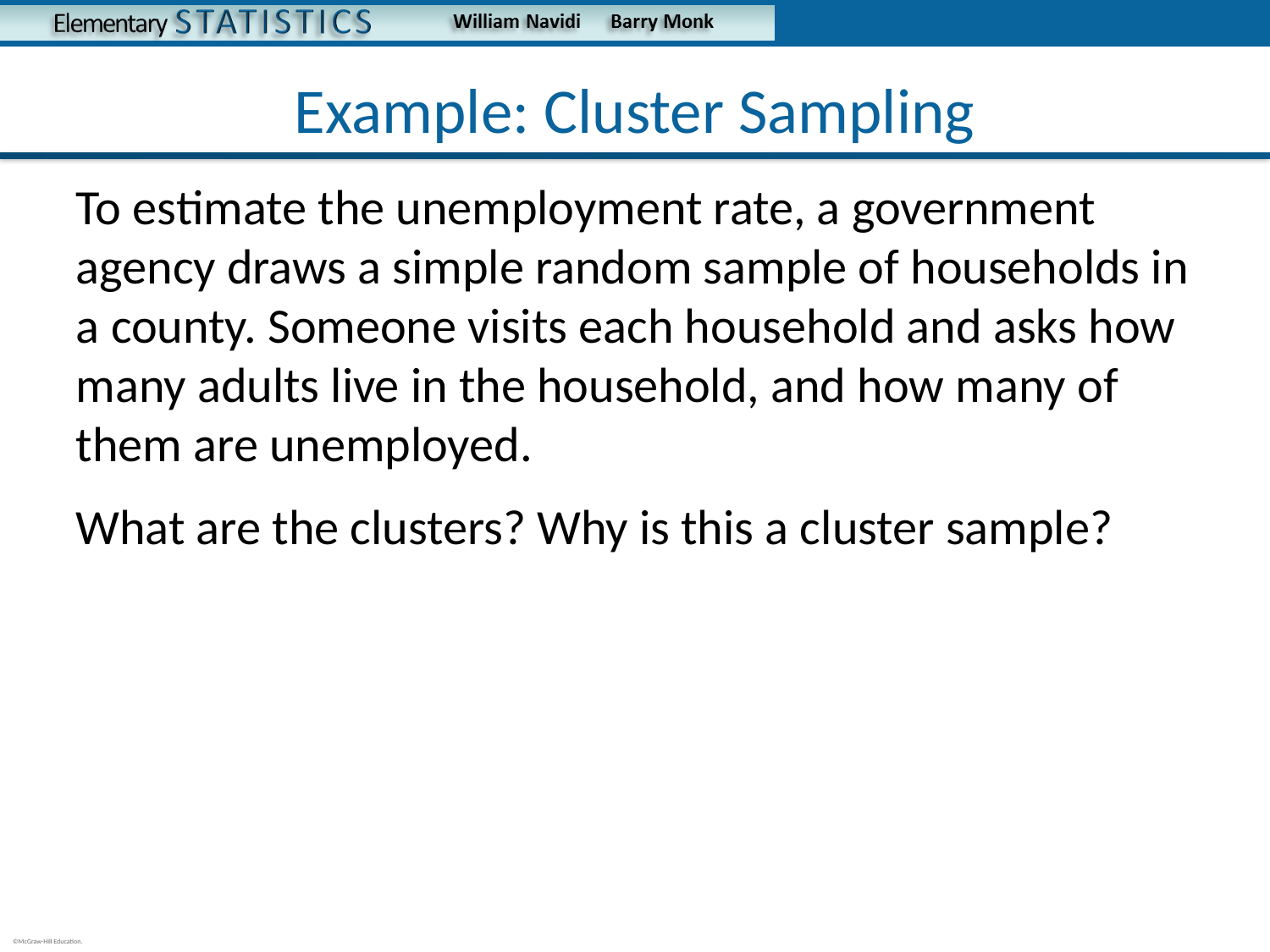

# Example: Cluster Sampling
To estimate the unemployment rate, a government agency draws a simple random sample of households in a county. Someone visits each household and asks how many adults live in the household, and how many of them are unemployed.
What are the clusters? Why is this a cluster sample?